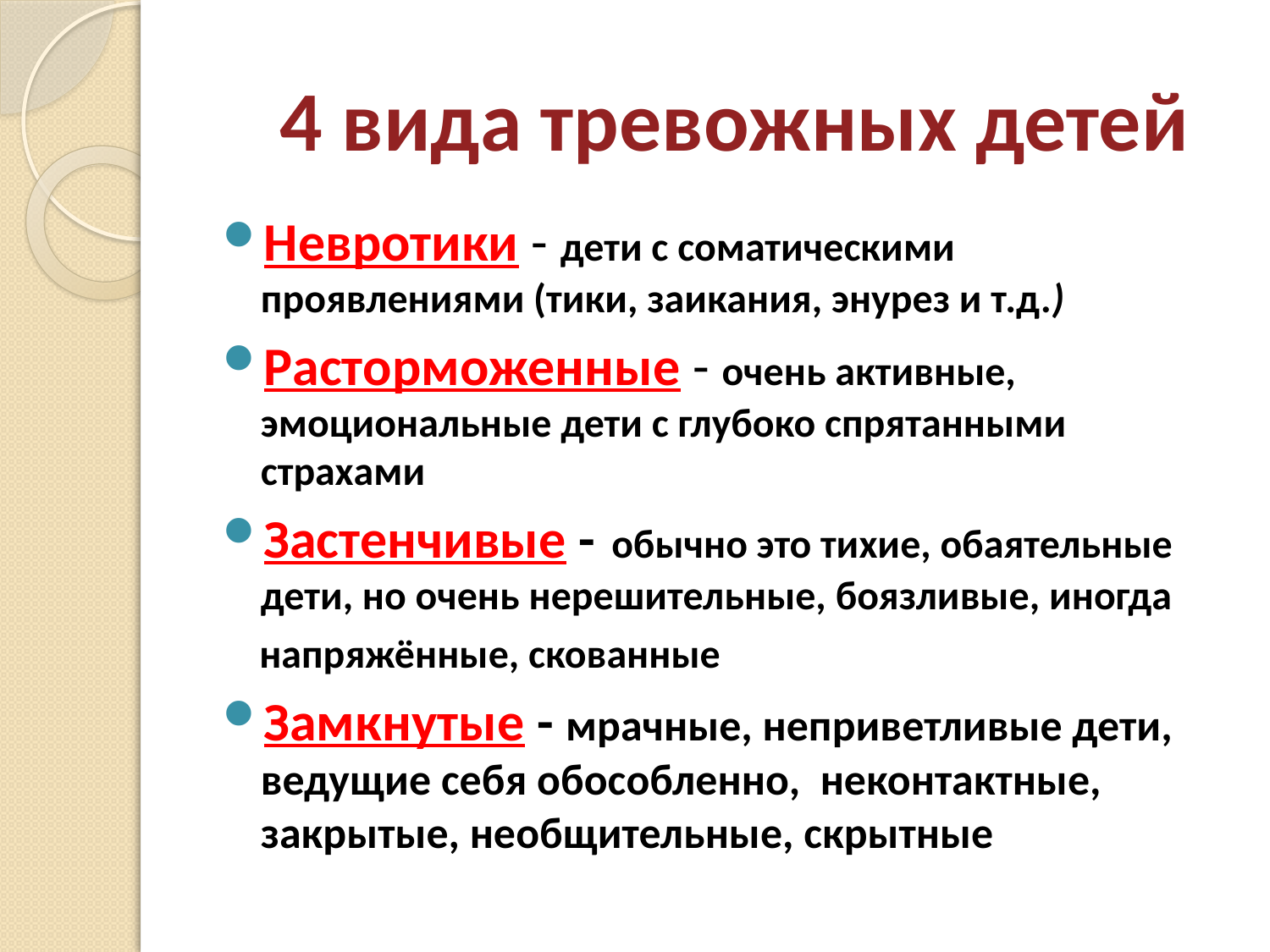

# 4 вида тревожных детей
Невротики - дети с соматическими проявлениями (тики, заикания, энурез и т.д.)
Расторможенные - очень активные, эмоциональные дети с глубоко спрятанными страхами
Застенчивые - обычно это тихие, обаятельные дети, но очень нерешительные, боязливые, иногда
    напряжённые, скованные
Замкнутые - мрачные, неприветливые дети, ведущие себя обособленно,  неконтактные, закрытые, необщительные, скрытные